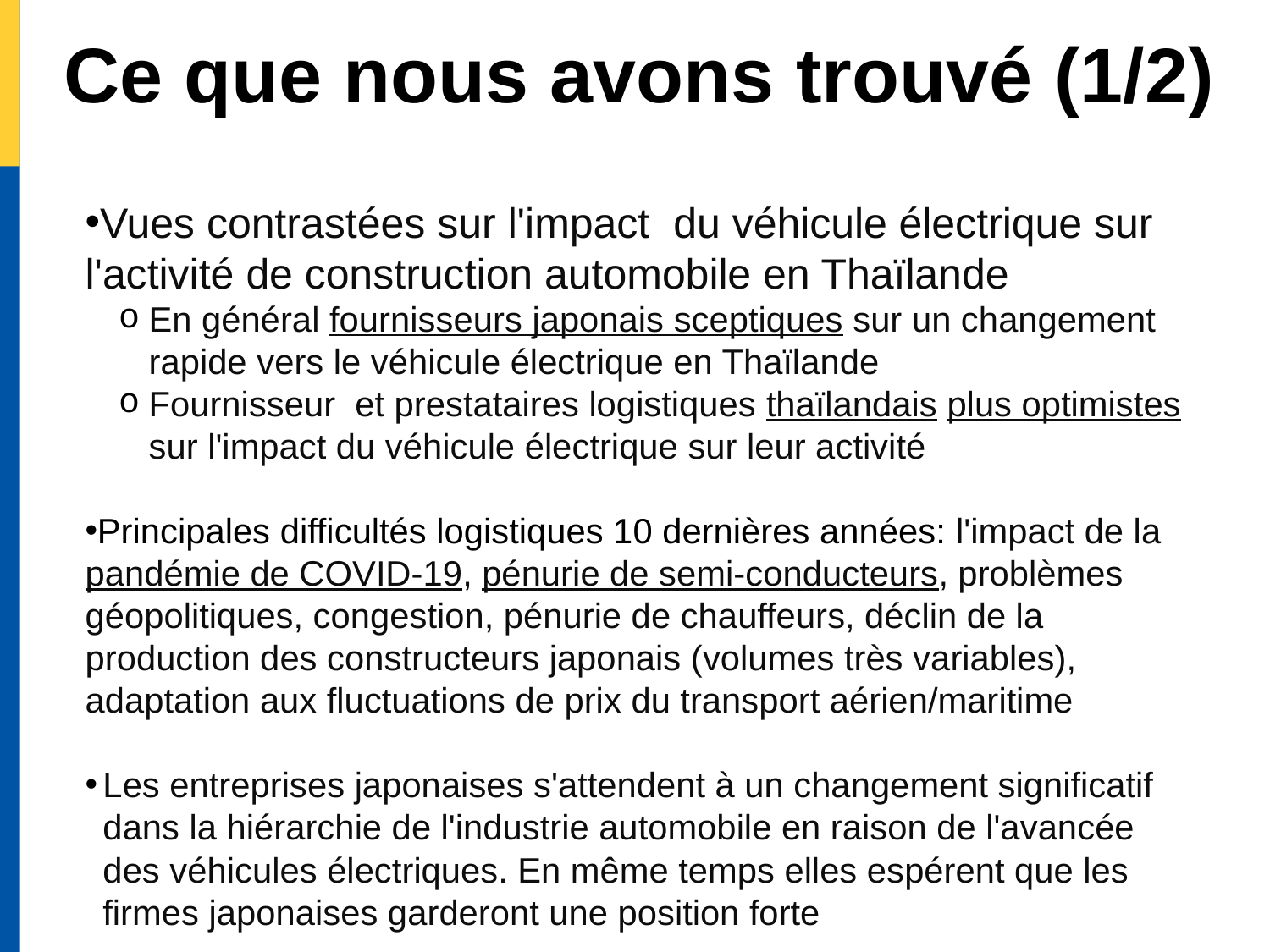

# Ce que nous avons trouvé (1/2)

Vues contrastées sur l'impact  du véhicule électrique sur l'activité de construction automobile en Thaïlande
En général fournisseurs japonais sceptiques sur un changement rapide vers le véhicule électrique en Thaïlande
Fournisseur  et prestataires logistiques thaïlandais plus optimistes sur l'impact du véhicule électrique sur leur activité

Principales difficultés logistiques 10 dernières années: l'impact de la pandémie de COVID-19, pénurie de semi-conducteurs, problèmes géopolitiques, congestion, pénurie de chauffeurs, déclin de la production des constructeurs japonais (volumes très variables), adaptation aux fluctuations de prix du transport aérien/maritime

Les entreprises japonaises s'attendent à un changement significatif dans la hiérarchie de l'industrie automobile en raison de l'avancée des véhicules électriques. En même temps elles espérent que les firmes japonaises garderont une position forte